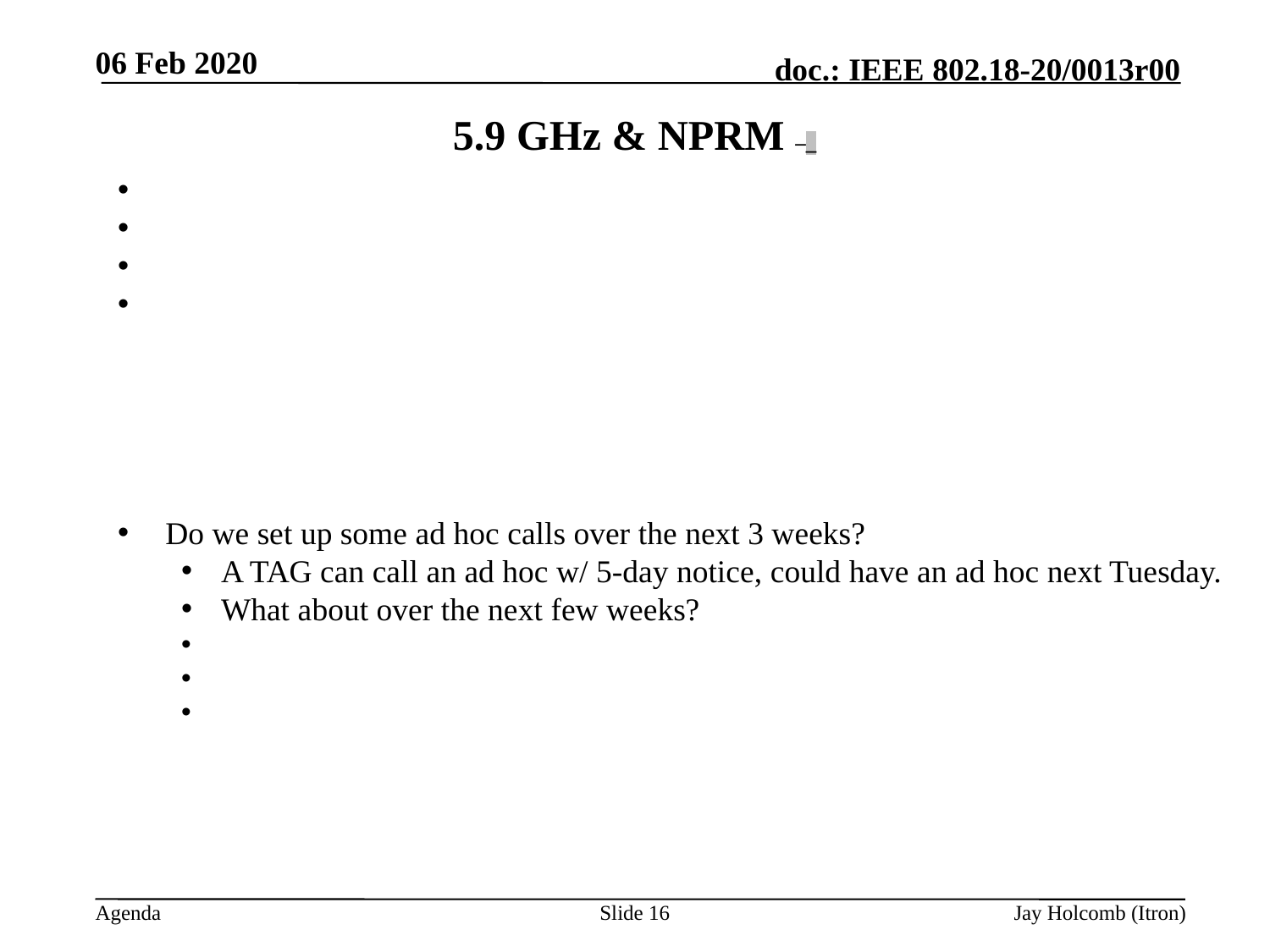

06 Feb 2020
# 5.9 GHz & NPRM –_

Do we set up some ad hoc calls over the next 3 weeks?
A TAG can call an ad hoc w/ 5-day notice, could have an ad hoc next Tuesday.
What about over the next few weeks?

Slide 16
Jay Holcomb (Itron)